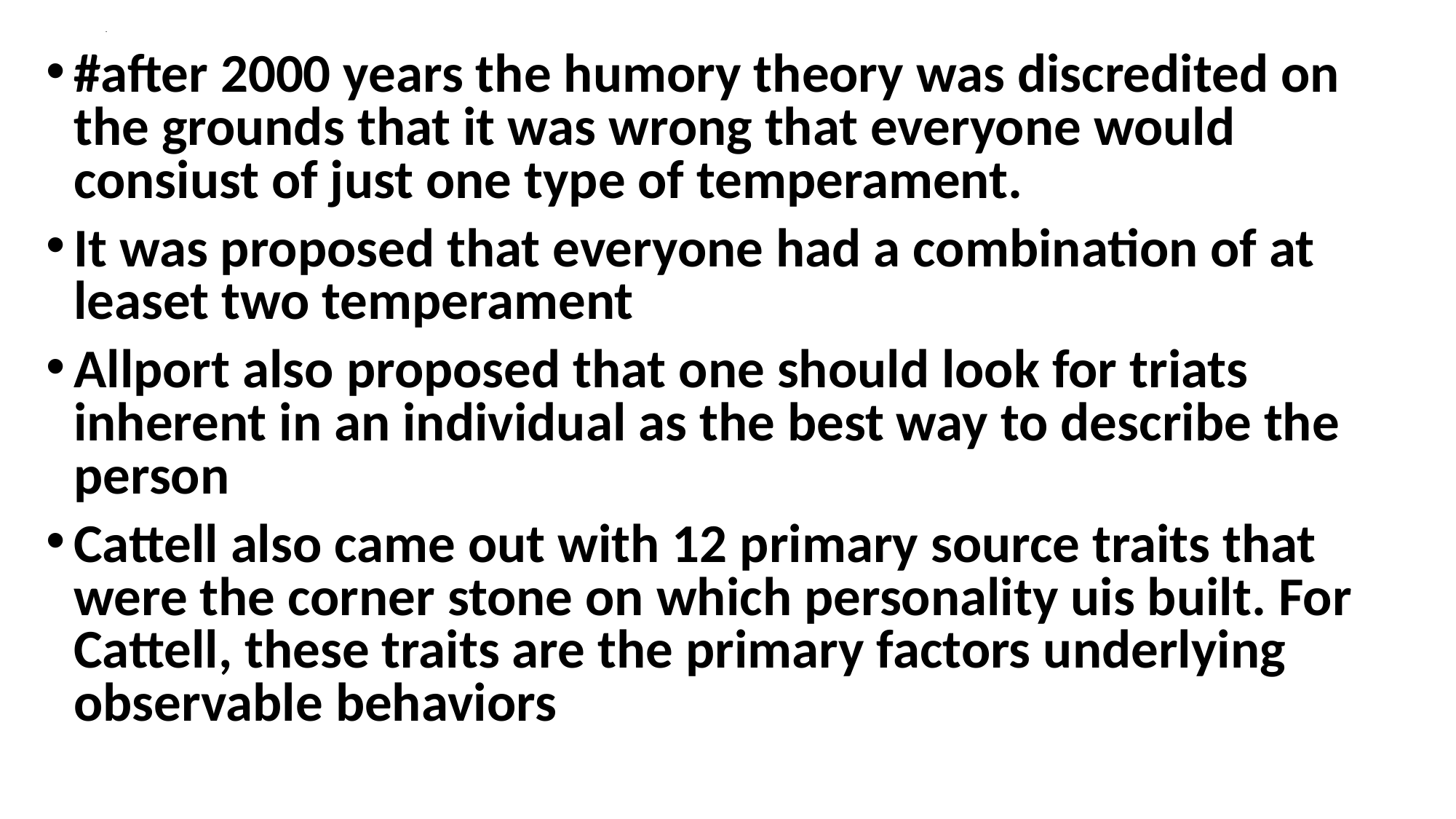

# .
#after 2000 years the humory theory was discredited on the grounds that it was wrong that everyone would consiust of just one type of temperament.
It was proposed that everyone had a combination of at leaset two temperament
Allport also proposed that one should look for triats inherent in an individual as the best way to describe the person
Cattell also came out with 12 primary source traits that were the corner stone on which personality uis built. For Cattell, these traits are the primary factors underlying observable behaviors